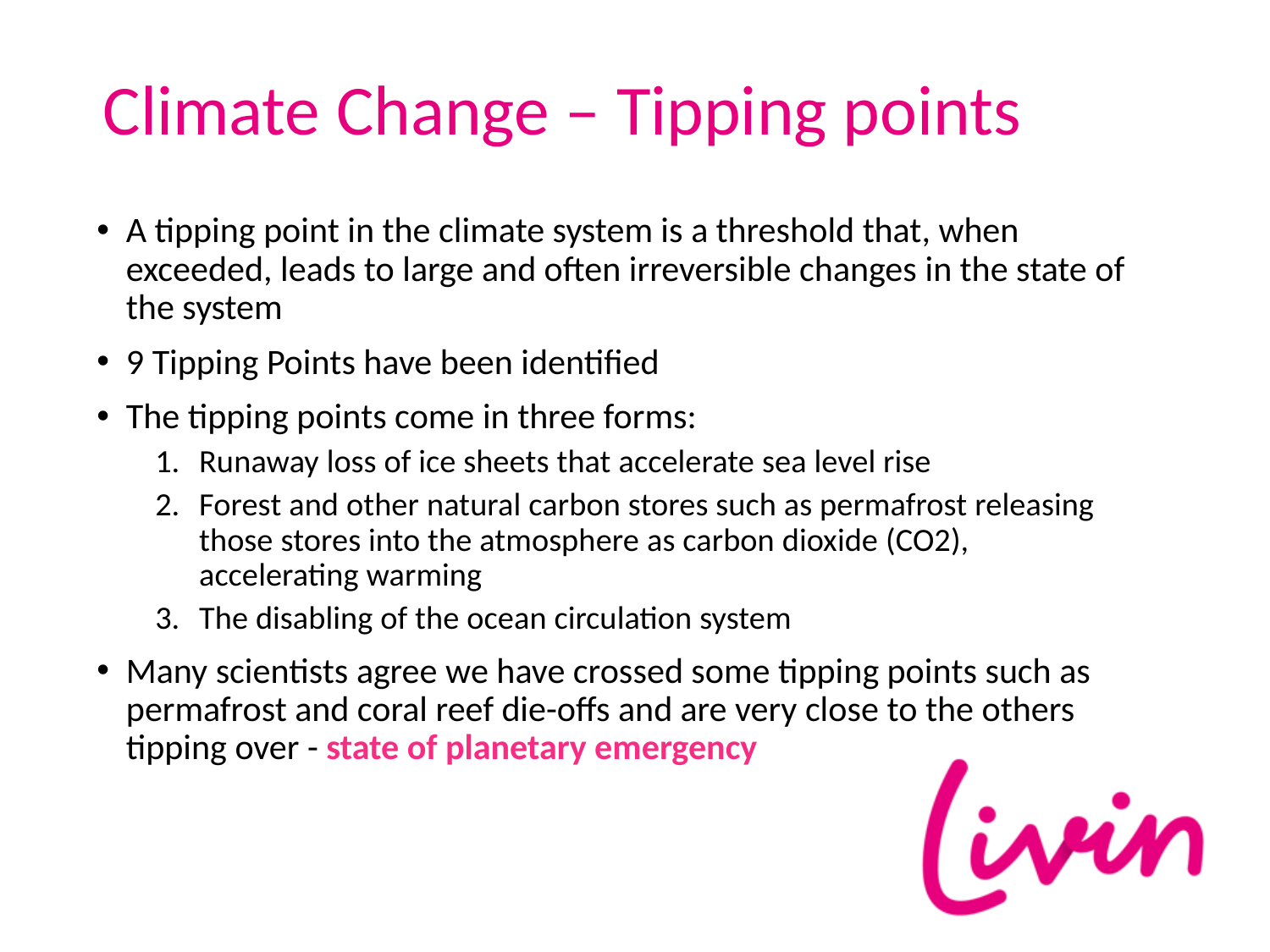

# Climate Change – Tipping points
A tipping point in the climate system is a threshold that, when exceeded, leads to large and often irreversible changes in the state of the system
9 Tipping Points have been identified
The tipping points come in three forms:
Runaway loss of ice sheets that accelerate sea level rise
Forest and other natural carbon stores such as permafrost releasing those stores into the atmosphere as carbon dioxide (CO2), accelerating warming
The disabling of the ocean circulation system
Many scientists agree we have crossed some tipping points such as permafrost and coral reef die-offs and are very close to the others tipping over - state of planetary emergency